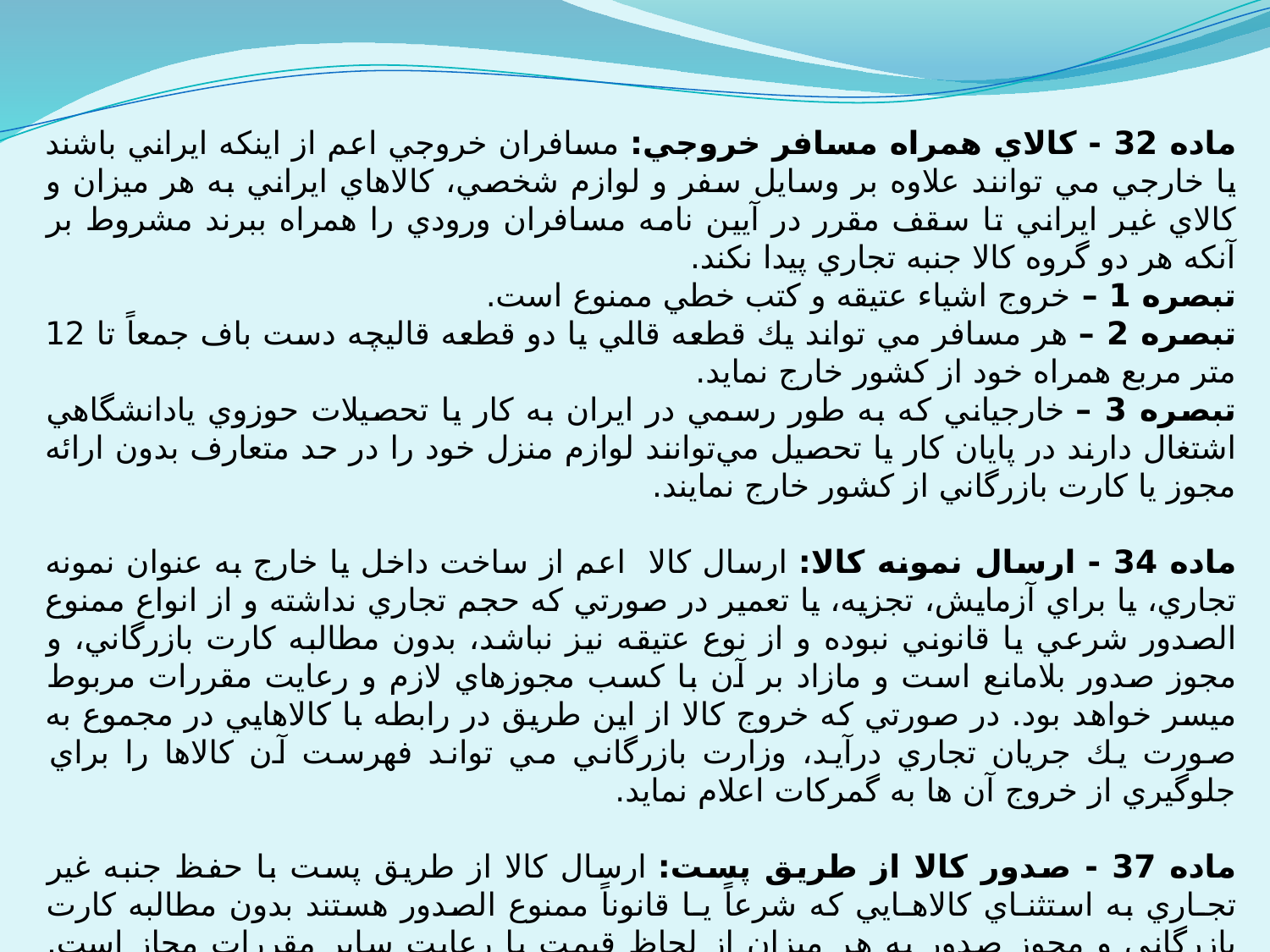

ماده 32 - كالاي همراه مسافر خروجي: مسافران خروجي اعم از اينكه ايراني باشند يا خارجي مي توانند علاوه بر وسايل سفر و لوازم شخصي، كالاهاي ايراني به هر ميزان و كالاي غير ايراني تا سقف مقرر در آيين نامه مسافران ورودي را همراه ببرند مشروط بر آنكه هر دو گروه كالا جنبه تجاري پيدا نكند.
تبصره 1 – خروج اشياء عتيقه و كتب خطي ممنوع است.
تبصره 2 – هر مسافر مي تواند يك قطعه قالي يا دو قطعه قاليچه دست باف جمعاً تا 12 متر مربع همراه خود از كشور خارج نمايد.
تبصره 3 – خارجياني كه به طور رسمي در ايران به كار يا تحصيلات حوزوي يادانشگاهي اشتغال دارند در پايان كار يا تحصيل مي‌توانند لوازم منزل خود را در حد متعارف بدون ارائه مجوز يا كارت بازرگاني از كشور خارج نمايند.

ماده 34 - ارسال نمونه كالا: ارسال كالا  اعم از ساخت داخل يا خارج به عنوان نمونه تجاري، يا براي آزمايش، تجزيه، يا تعمير در صورتي كه حجم تجاري نداشته و از انواع ممنوع الصدور شرعي يا قانوني نبوده و از نوع عتيقه نيز نباشد، بدون مطالبه كارت بازرگاني، و مجوز صدور بلامانع است و مازاد بر آن با كسب مجوزهاي لازم و رعايت مقررات مربوط ميسر خواهد بود. در صورتي كه خروج كالا از اين طريق در رابطه با كالاهايي در مجموع به صورت يك جريان تجاري درآيد، وزارت بازرگاني مي تواند فهرست آن كالاها را براي جلوگيري از خروج آن ها به گمركات اعلام نمايد.

ماده 37 - صدور كالا از طريق پست: ارسال كالا از طريق پست با حفظ جنبه غير تجـاري به استثنـاي كالاهـايي كه شرعاً يـا قانوناً ممنوع الصدور هستند بدون مطالبه كارت بازرگاني و مجوز صدور به هر ميزان از لحاظ قيمت با رعايت ساير مقررات مجاز است. چنانچه خروج برخي كالاها از اين طريق به صورت يك جريان تجاري در آيد وزارت بازرگاني مي تواند فهرست كالاهاي مذكور را براي جلوگيري از خروج آن ها به ‌گمرك اعلام نمايد.
تبصره- سقف ميزان كالاي خارجي قابل ارسال از طريق پست حداكثر 80 دلار براي هر نفر خواهد‌بود.